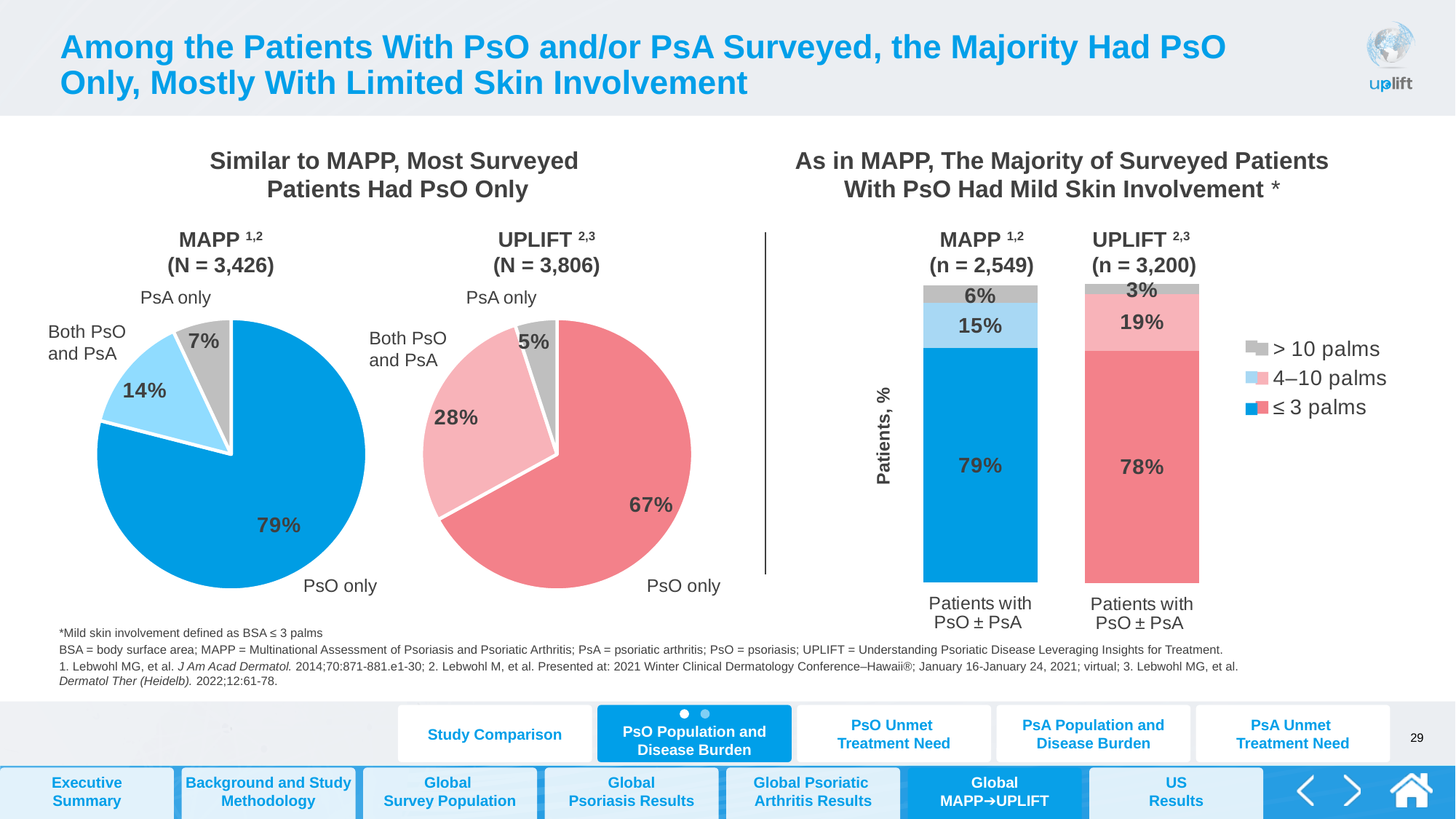

# Among the Patients With PsO and/or PsA Surveyed, the Majority Had PsO Only, Mostly With Limited Skin Involvement
Similar to MAPP, Most Surveyed
Patients Had PsO Only
As in MAPP, The Majority of Surveyed Patients With PsO Had Mild Skin Involvement *
MAPP 1,2
(N = 3,426)
 UPLIFT 2,3
(N = 3,806)

### Chart

| Category | Column1 |
|---|---|
| PsO only | 0.79 |
| Both PsO and PsA | 0.14 |
| PsA only | 0.07 |

### Chart

| Category | Column1 |
|---|---|
| PsO only | 0.67 |
| Both PsO and PsA | 0.28 |
| PsA only | 0.05 |
 PsA only
 PsA only
Both PsO and PsA
Both PsO and PsA
 PsO only
 PsO only
MAPP 1,2
(n = 2,549)
UPLIFT 2,3
(n = 3,200)

### Chart:

| Category | ≤ 3 palms | 4–10 palms | > 10 palms |
|---|---|---|---|
| Patients with
PsO ± PsA  | 0.780625 | 0.19125 | 0.03229865771812081 |

### Chart:

| Category | ≤ 3 palms | 4-10 palms | > 10 palms |
|---|---|---|---|
| Patients with
PsO ± PsA  | 0.79 | 0.15 | 0.06 |

Patients, %
*Mild skin involvement defined as BSA ≤ 3 palms
BSA = body surface area; MAPP = Multinational Assessment of Psoriasis and Psoriatic Arthritis; PsA = psoriatic arthritis; PsO = psoriasis; UPLIFT = Understanding Psoriatic Disease Leveraging Insights for Treatment.
1. Lebwohl MG, et al. J Am Acad Dermatol. 2014;70:871-881.e1-30; 2. Lebwohl M, et al. Presented at: 2021 Winter Clinical Dermatology Conference–Hawaii®; January 16-January 24, 2021; virtual; 3. Lebwohl MG, et al. Dermatol Ther (Heidelb). 2022;12:61-78.